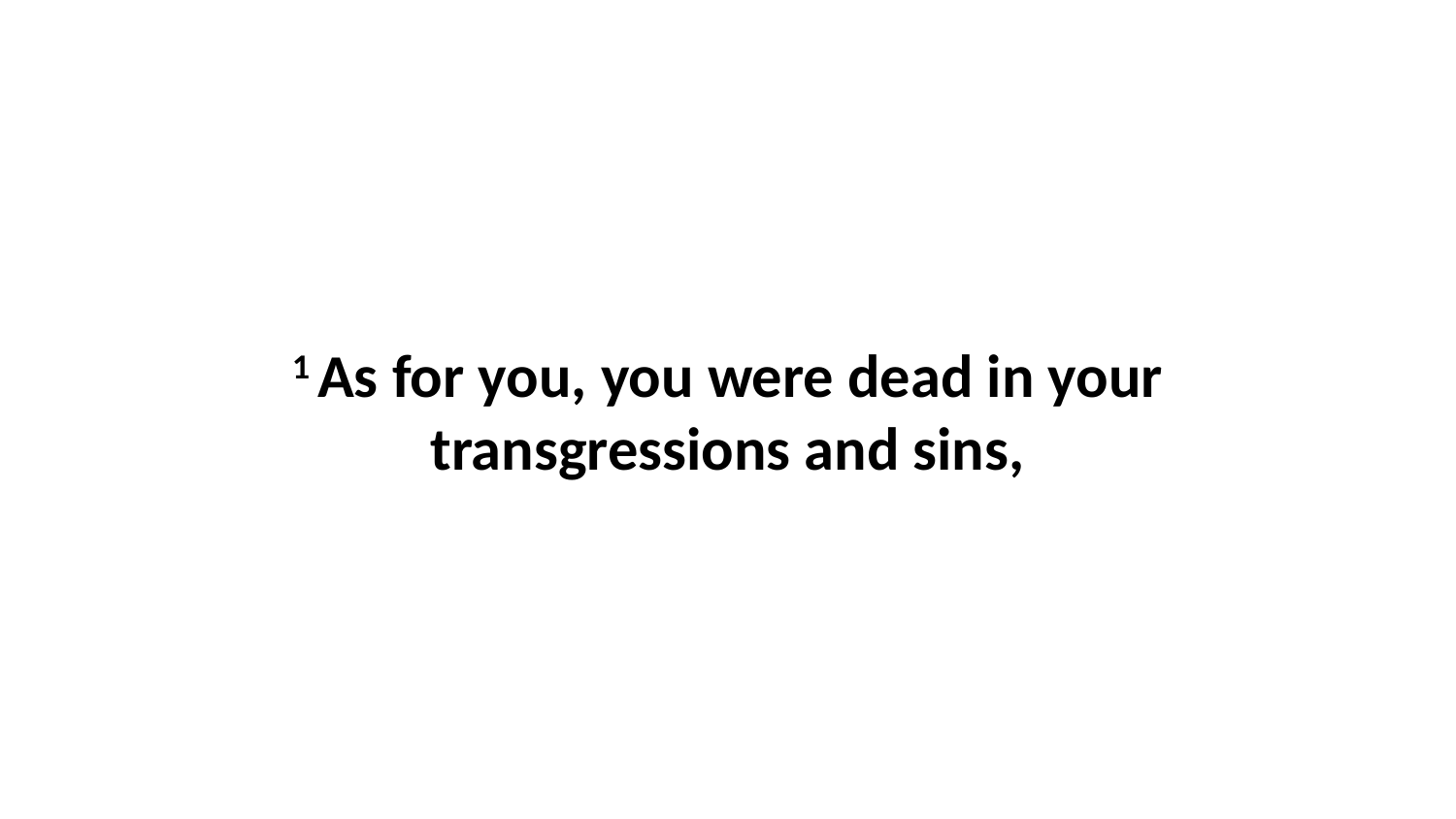

1 As for you, you were dead in your transgressions and sins,